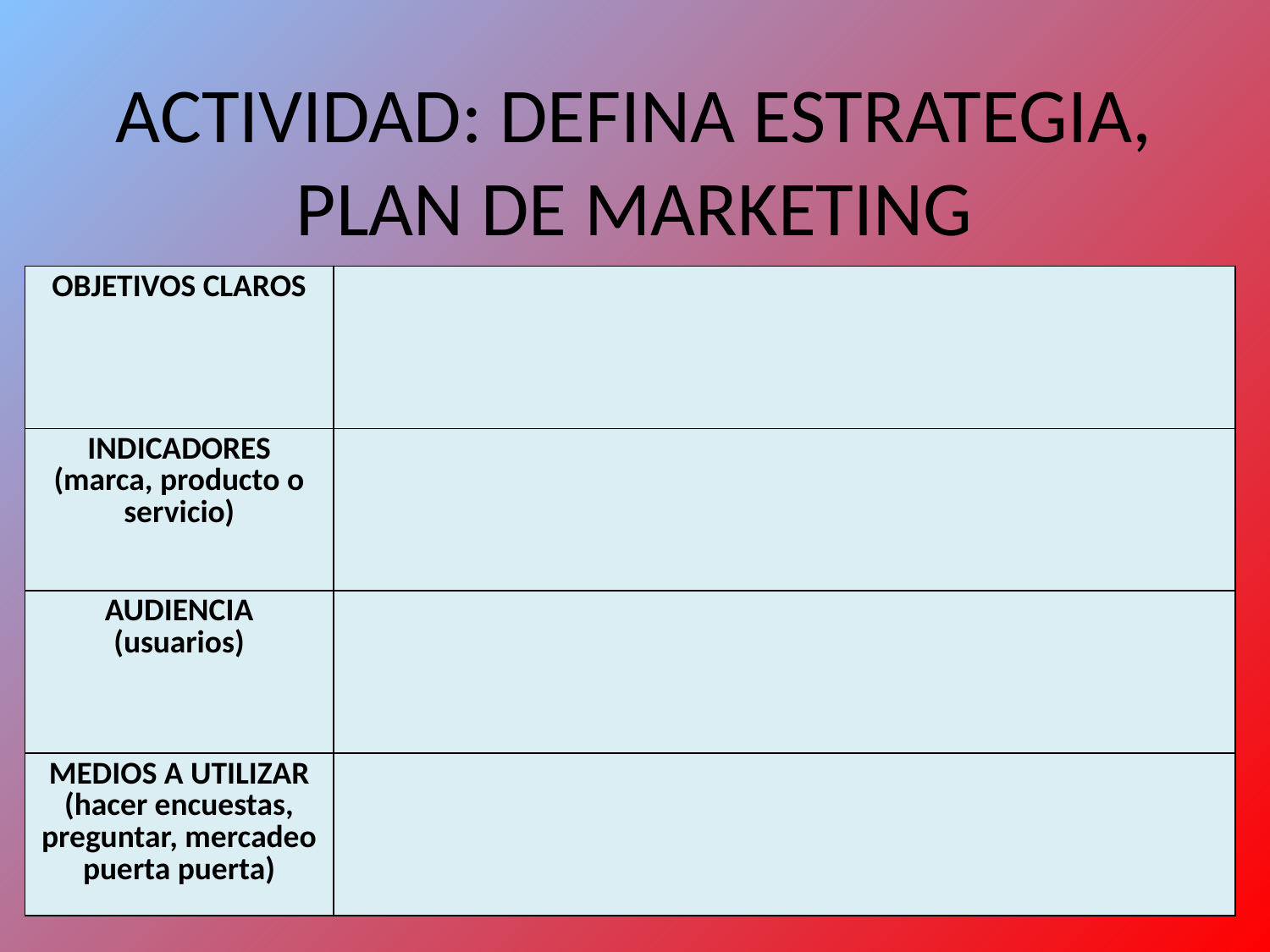

# ACTIVIDAD: DEFINA ESTRATEGIA, PLAN DE MARKETING
| OBJETIVOS CLAROS |  |
| --- | --- |
| INDICADORES (marca, producto o servicio) |  |
| AUDIENCIA (usuarios) |  |
| MEDIOS A UTILIZAR (hacer encuestas, preguntar, mercadeo puerta puerta) |  |